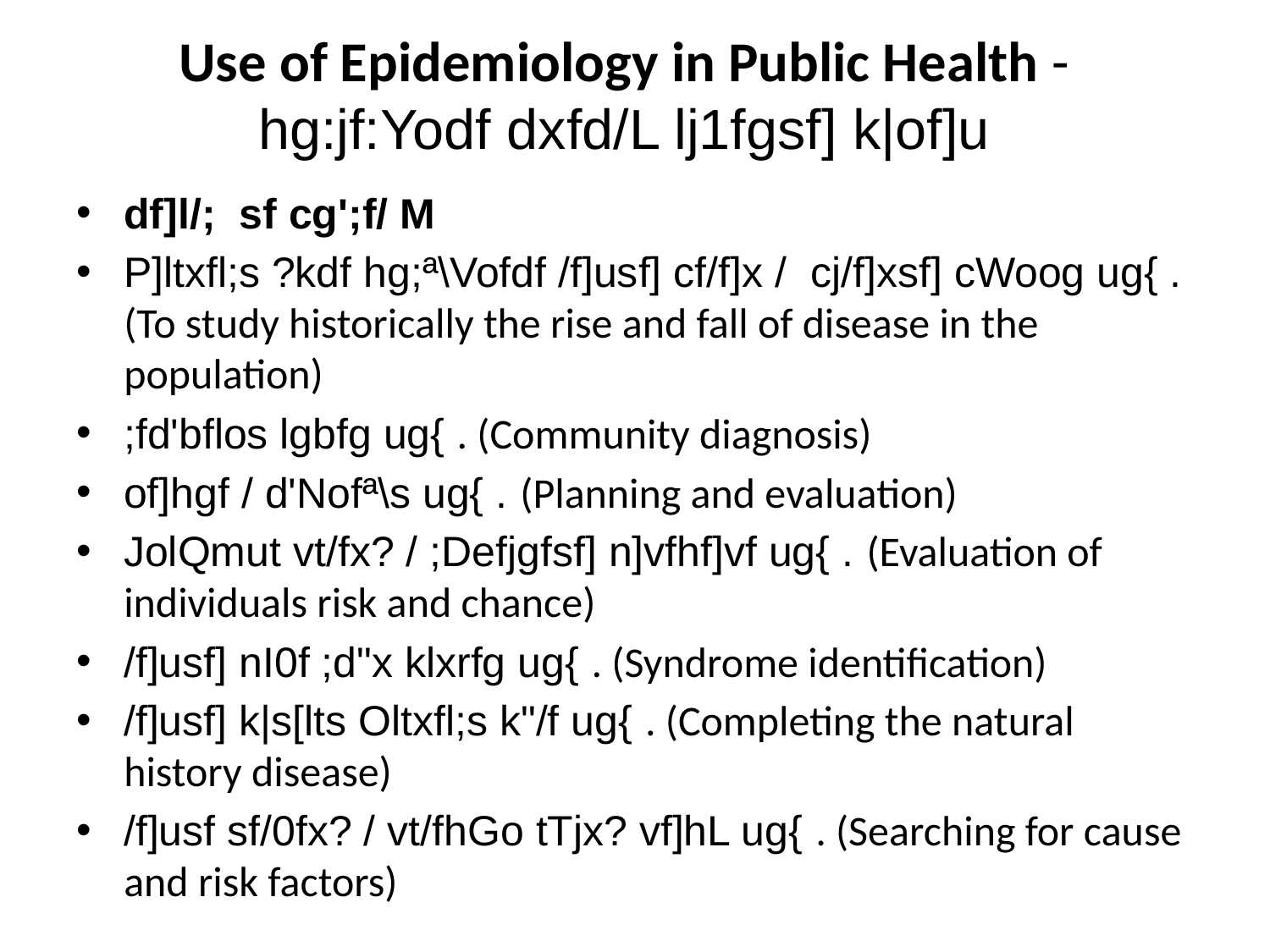

# Use of Epidemiology in Public Health -hg:jf:Yodf dxfd/L lj1fgsf] k|of]u
df]l/;  sf cg';f/ M
P]ltxfl;s ?kdf hg;ª\Vofdf /f]usf] cf/f]x /  cj/f]xsf] cWoog ug{ . (To study historically the rise and fall of disease in the population)
;fd'bflos lgbfg ug{ . (Community diagnosis)
of]hgf / d'Nofª\s ug{ . (Planning and evaluation)
JolQmut vt/fx? / ;Defjgfsf] n]vfhf]vf ug{ . (Evaluation of  individuals risk and chance)
/f]usf] nI0f ;d"x klxrfg ug{ . (Syndrome identification)
/f]usf] k|s[lts Oltxfl;s k"/f ug{ . (Completing the natural history disease)
/f]usf sf/0fx? / vt/fhGo tTjx? vf]hL ug{ . (Searching for cause and risk factors)